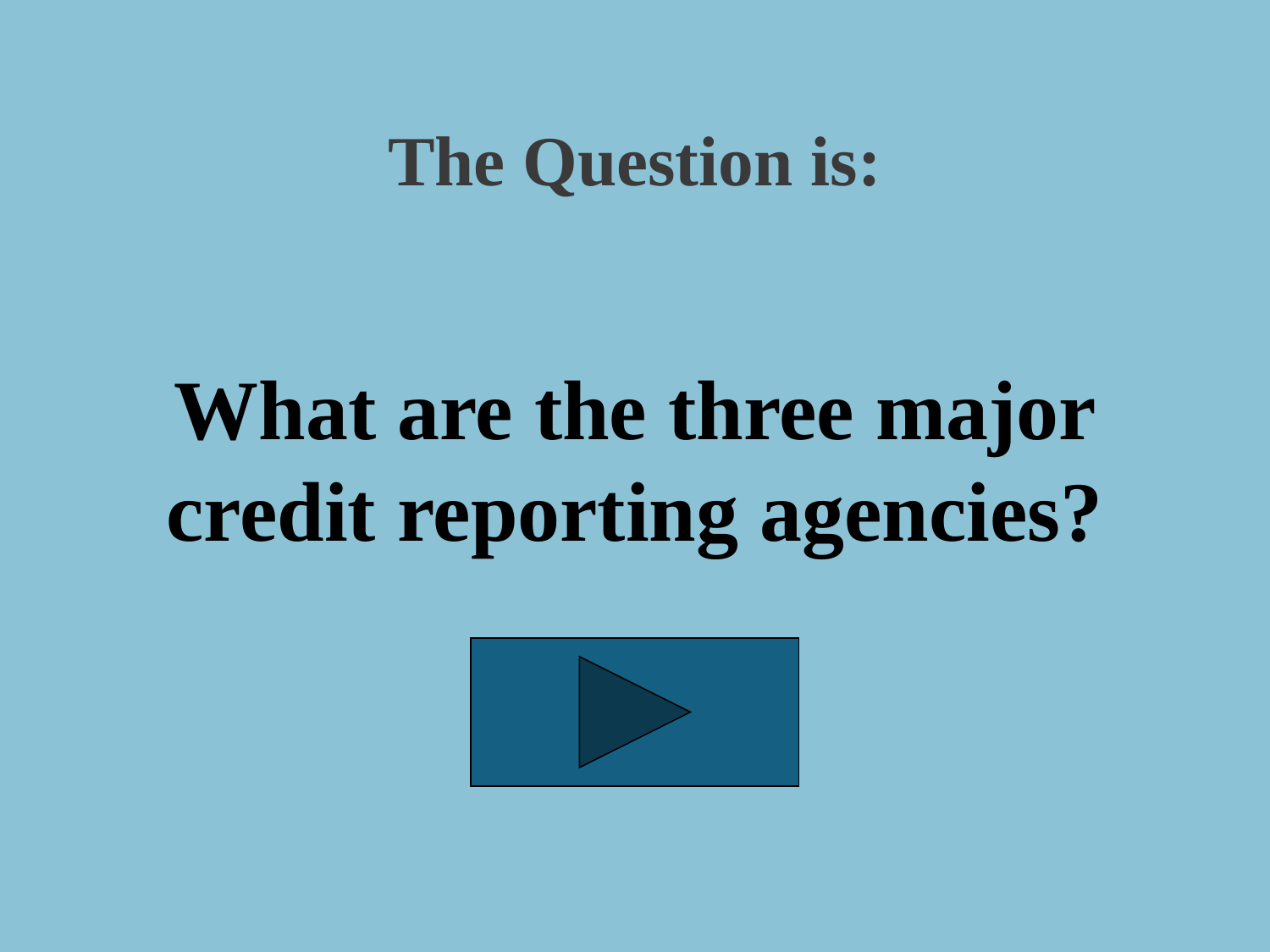

The Question is:
What are the three major credit reporting agencies?